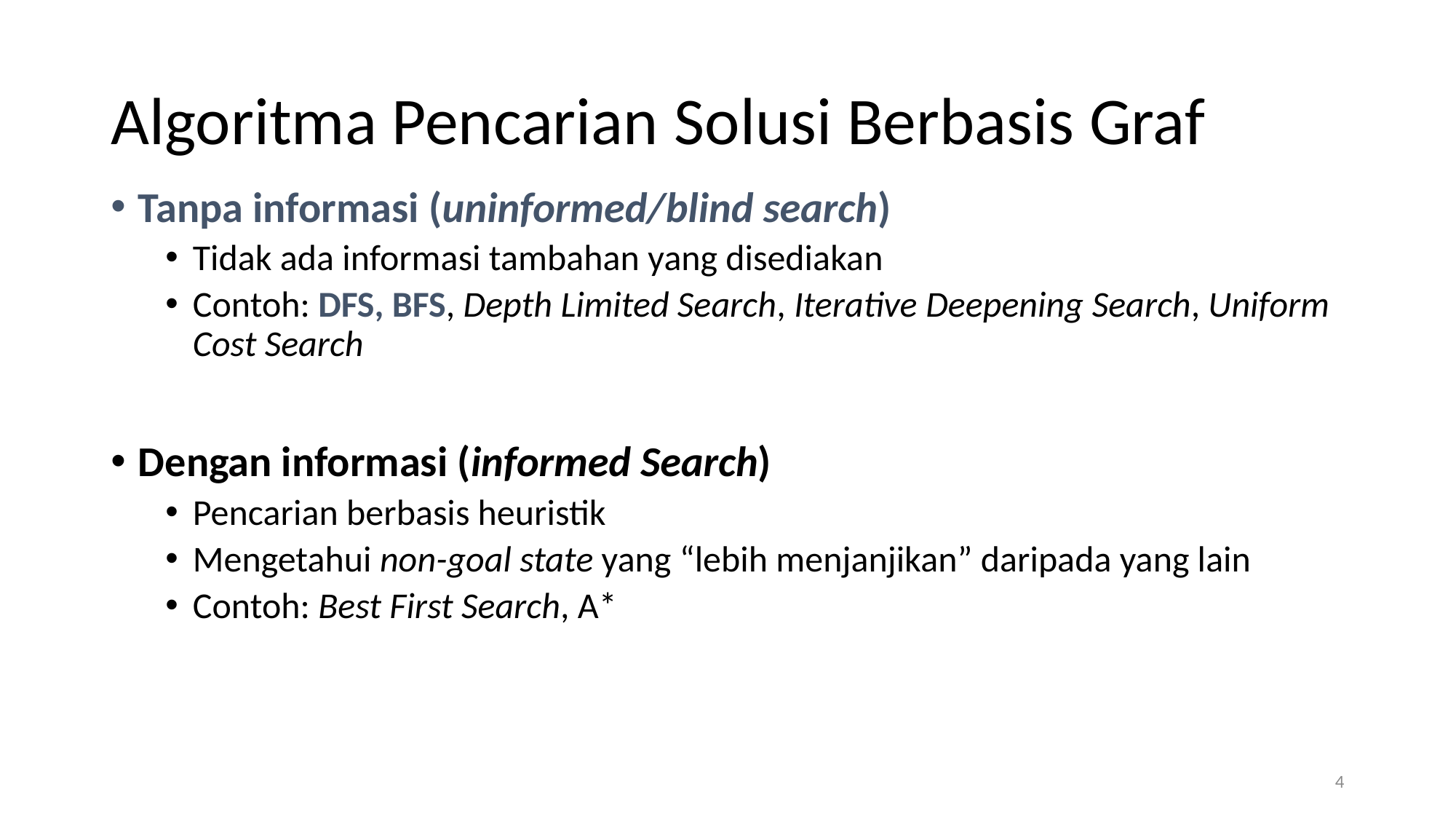

# Algoritma Pencarian Solusi Berbasis Graf
Tanpa informasi (uninformed/blind search)
Tidak ada informasi tambahan yang disediakan
Contoh: DFS, BFS, Depth Limited Search, Iterative Deepening Search, Uniform Cost Search

Dengan informasi (informed Search)
Pencarian berbasis heuristik
Mengetahui non-goal state yang “lebih menjanjikan” daripada yang lain
Contoh: Best First Search, A*
4